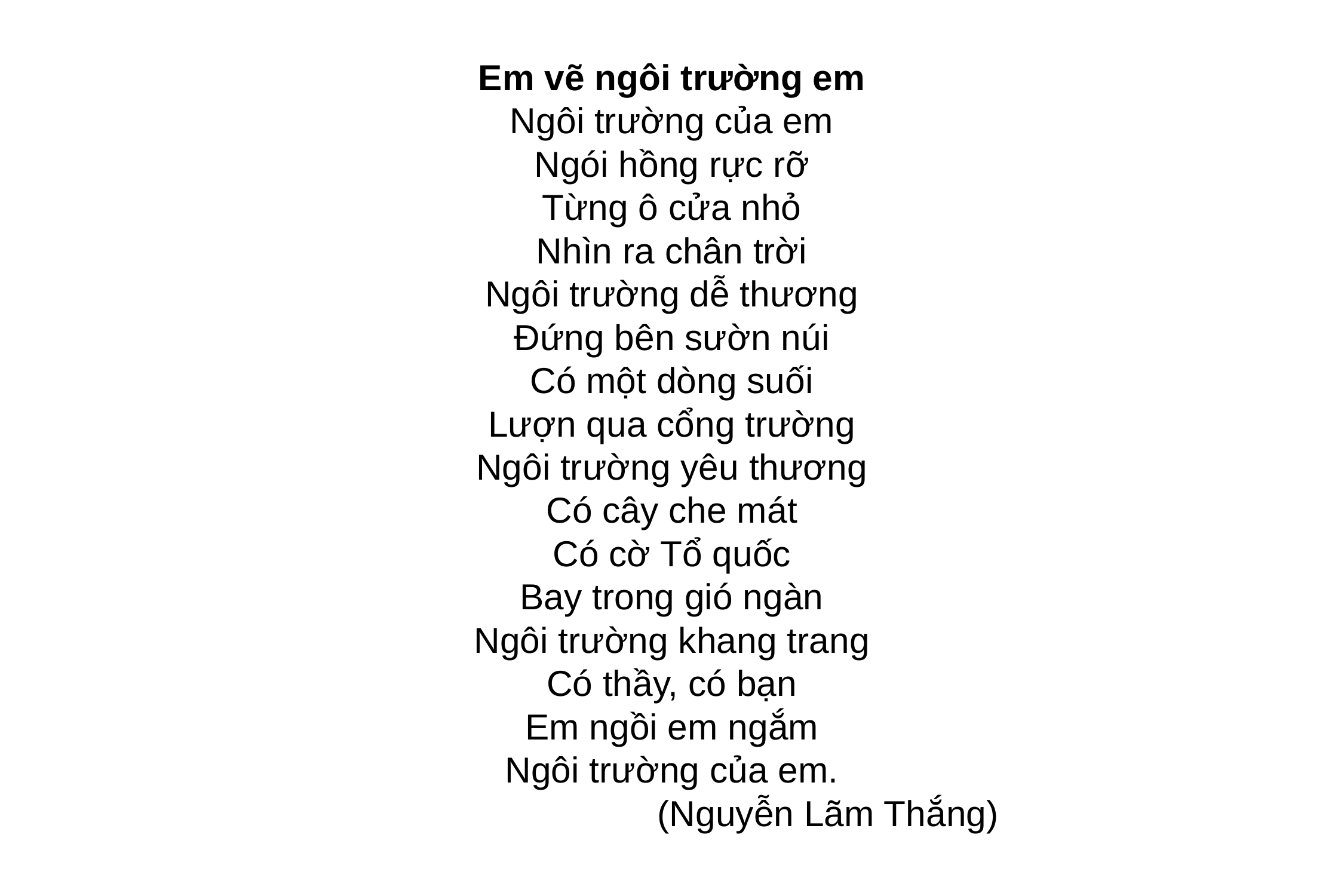

Em vẽ ngôi trường em
Ngôi trường của em
Ngói hồng rực rỡ
Từng ô cửa nhỏ
Nhìn ra chân trời
Ngôi trường dễ thương
Đứng bên sườn núi
Có một dòng suối
Lượn qua cổng trường
Ngôi trường yêu thương
Có cây che mát
Có cờ Tổ quốc
Bay trong gió ngàn
Ngôi trường khang trang
Có thầy, có bạn
Em ngồi em ngắm
Ngôi trường của em.
(Nguyễn Lãm Thắng)